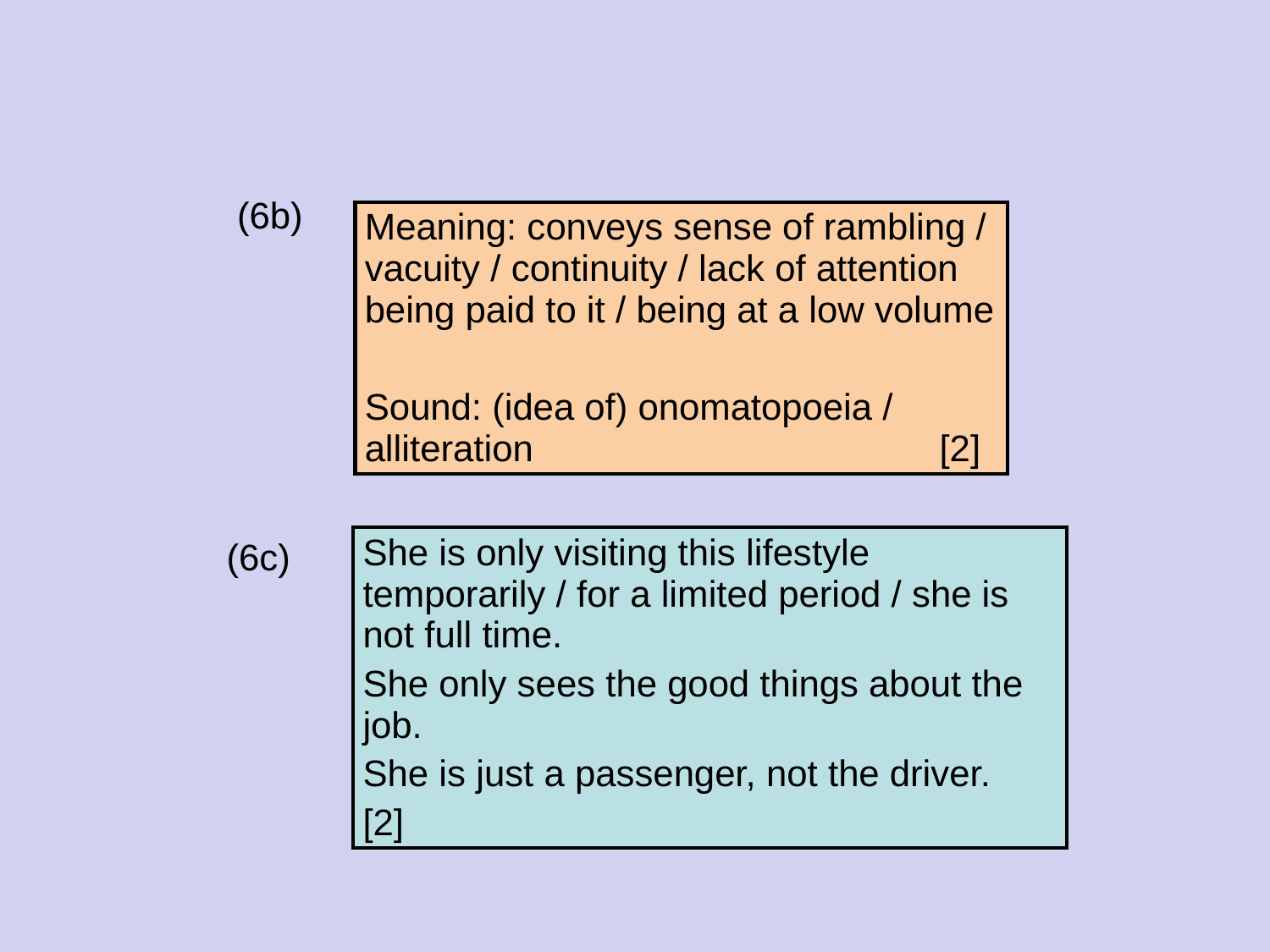

(6b)

| Meaning: conveys sense of rambling / vacuity / continuity / lack of attention being paid to it / being at a low volume Sound: (idea of) onomatopoeia / alliteration [2] |
| --- |

| She is only visiting this lifestyle temporarily / for a limited period / she is not full time. She only sees the good things about the job. She is just a passenger, not the driver. [2] |
| --- |
(6c)